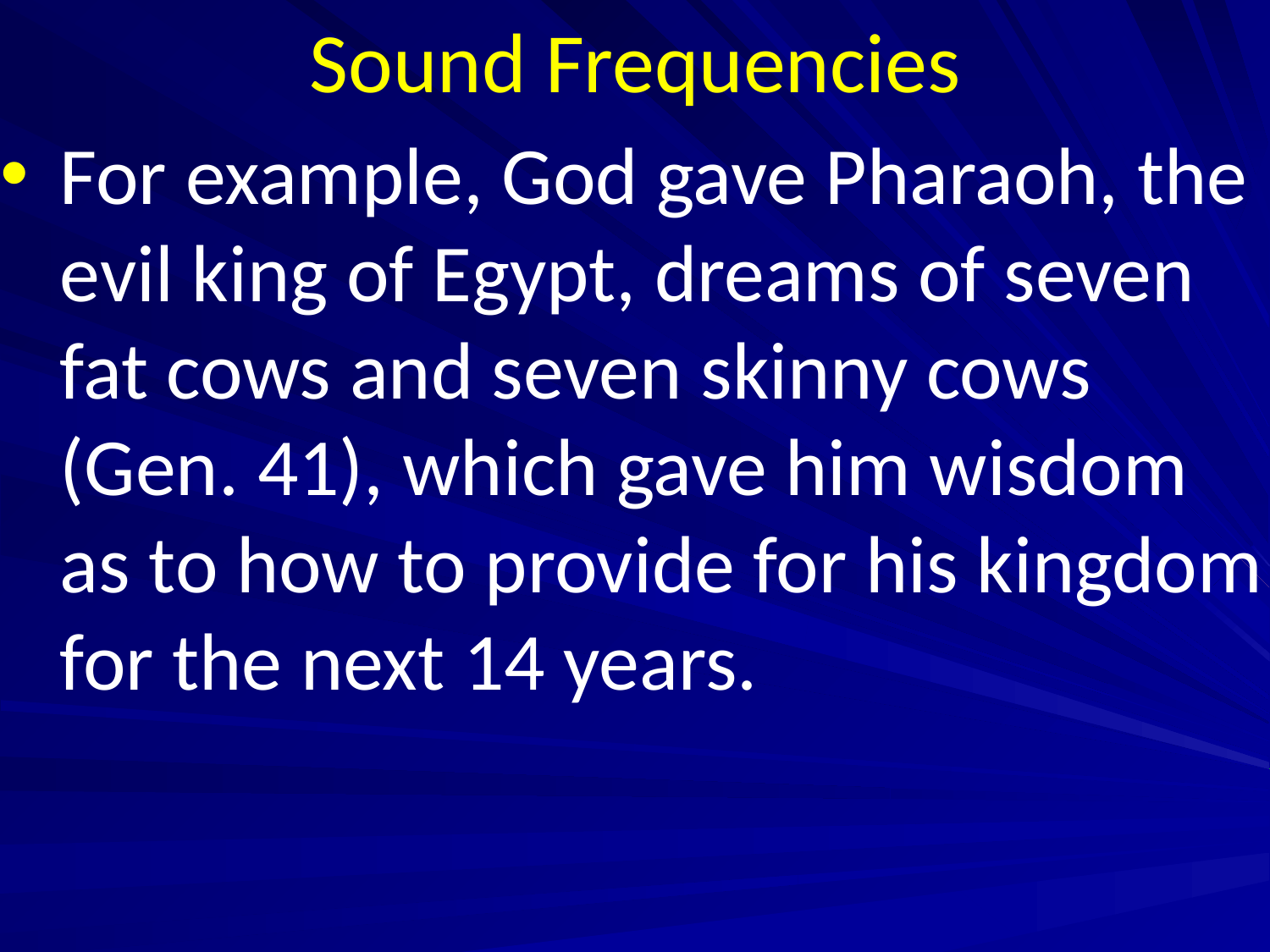

# Sound Frequencies
For example, God gave Pharaoh, the evil king of Egypt, dreams of seven fat cows and seven skinny cows (Gen. 41), which gave him wisdom as to how to provide for his kingdom for the next 14 years.